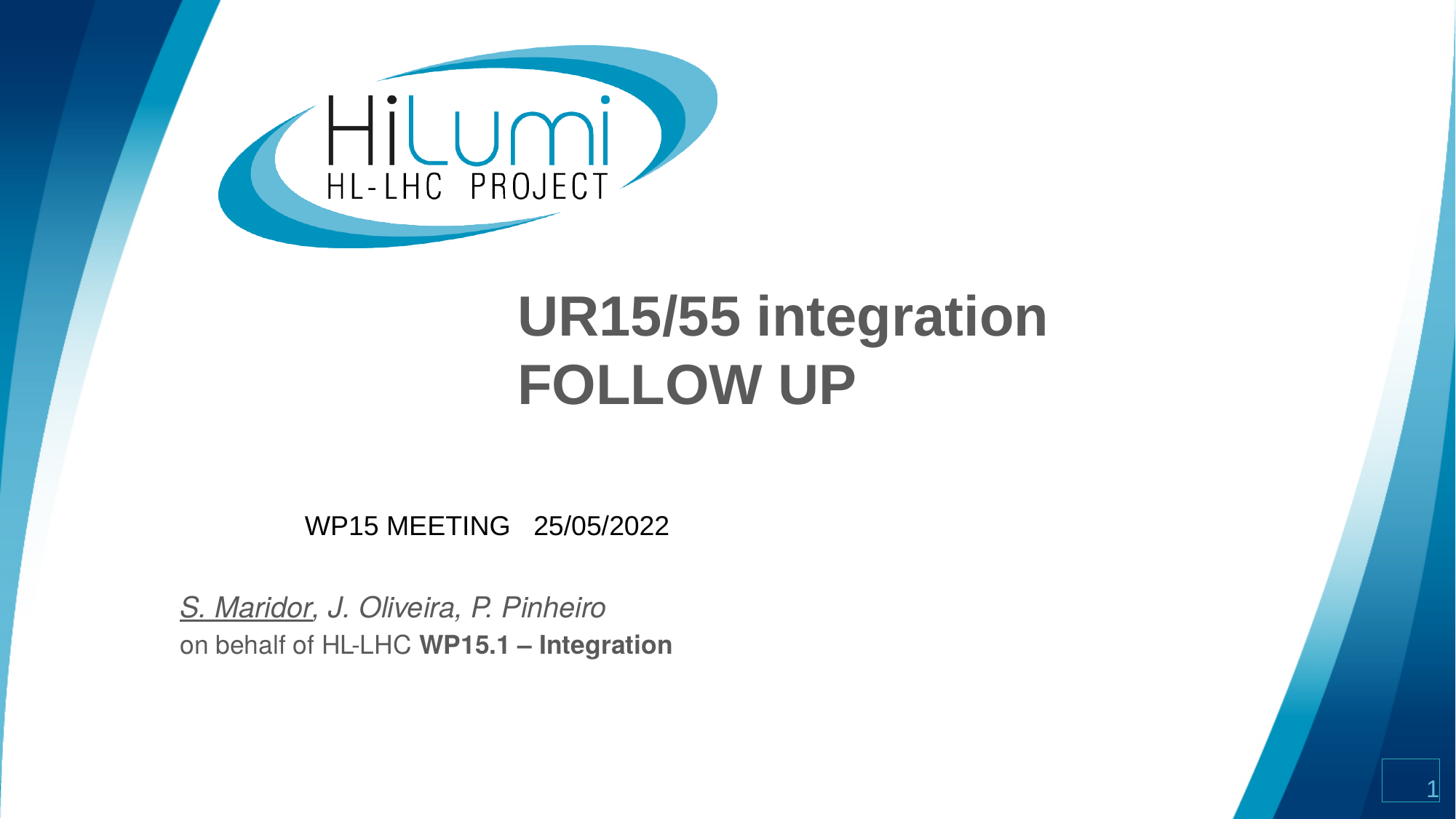

# UR15/55 integration FOLLOW UP
WP15 MEETING   25/05/2022
S. Maridor, J. Oliveira, P. Pinheiro
on behalf of HL-LHC WP15.1 – Integration
1